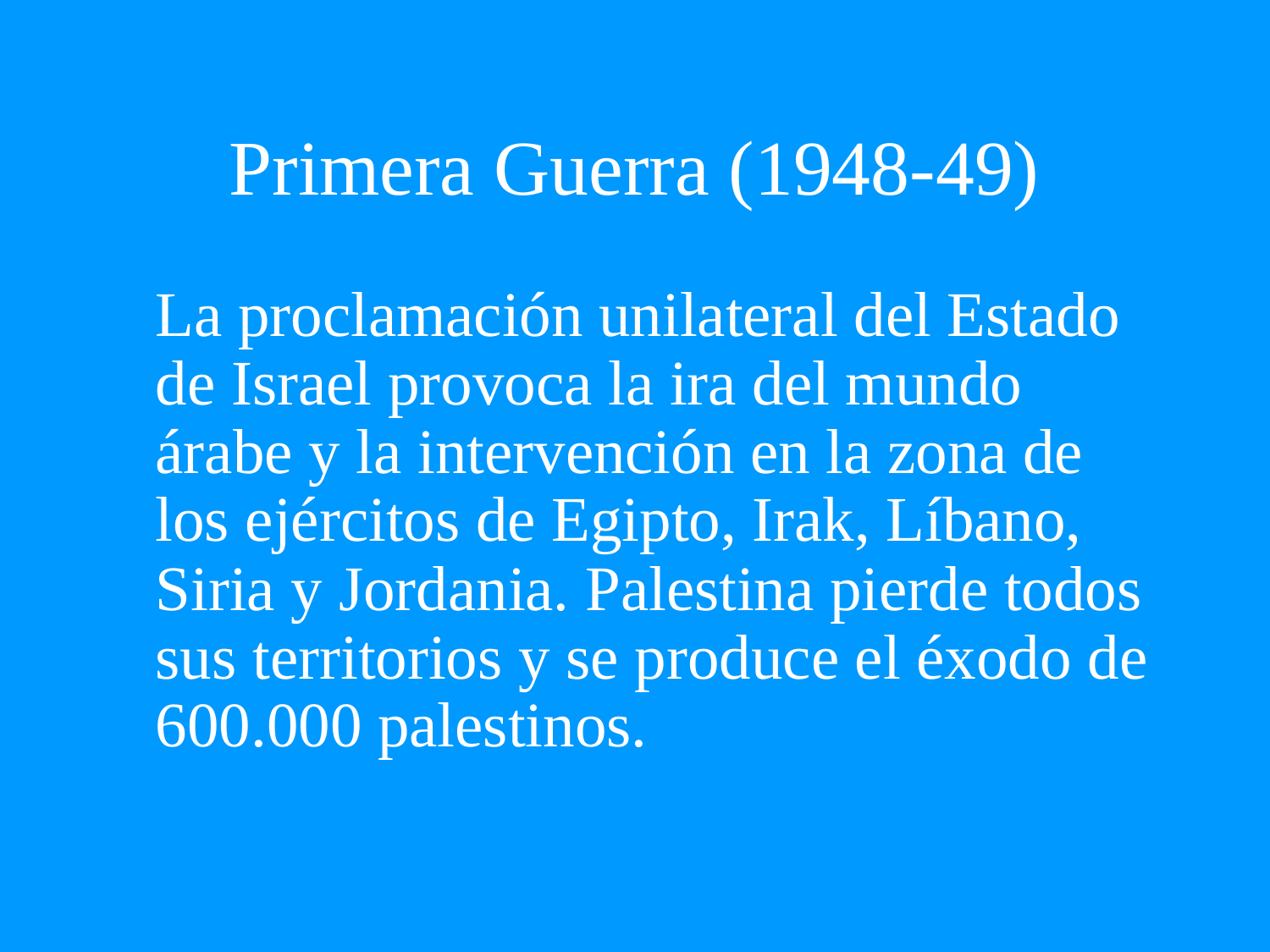

# Primera Guerra (1948-49)
	La proclamación unilateral del Estado de Israel provoca la ira del mundo árabe y la intervención en la zona de los ejércitos de Egipto, Irak, Líbano, Siria y Jordania. Palestina pierde todos sus territorios y se produce el éxodo de 600.000 palestinos.